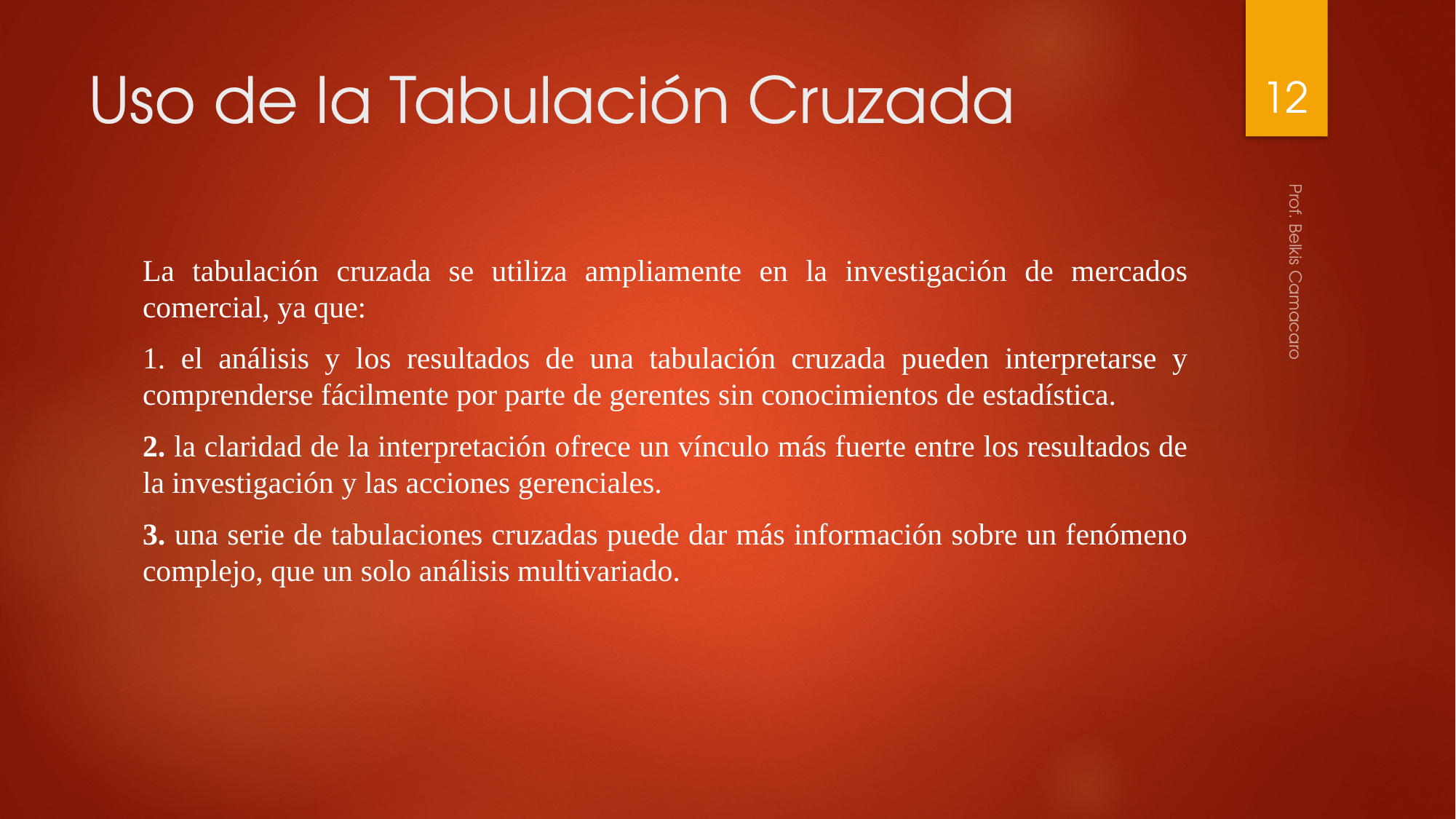

12
# Uso de la Tabulación Cruzada
La tabulación cruzada se utiliza ampliamente en la investigación de mercados comercial, ya que:
1. el análisis y los resultados de una tabulación cruzada pueden interpretarse y comprenderse fácilmente por parte de gerentes sin conocimientos de estadística.
2. la claridad de la interpretación ofrece un vínculo más fuerte entre los resultados de la investigación y las acciones gerenciales.
3. una serie de tabulaciones cruzadas puede dar más información sobre un fenómeno complejo, que un solo análisis multivariado.
Prof. Belkis Camacaro